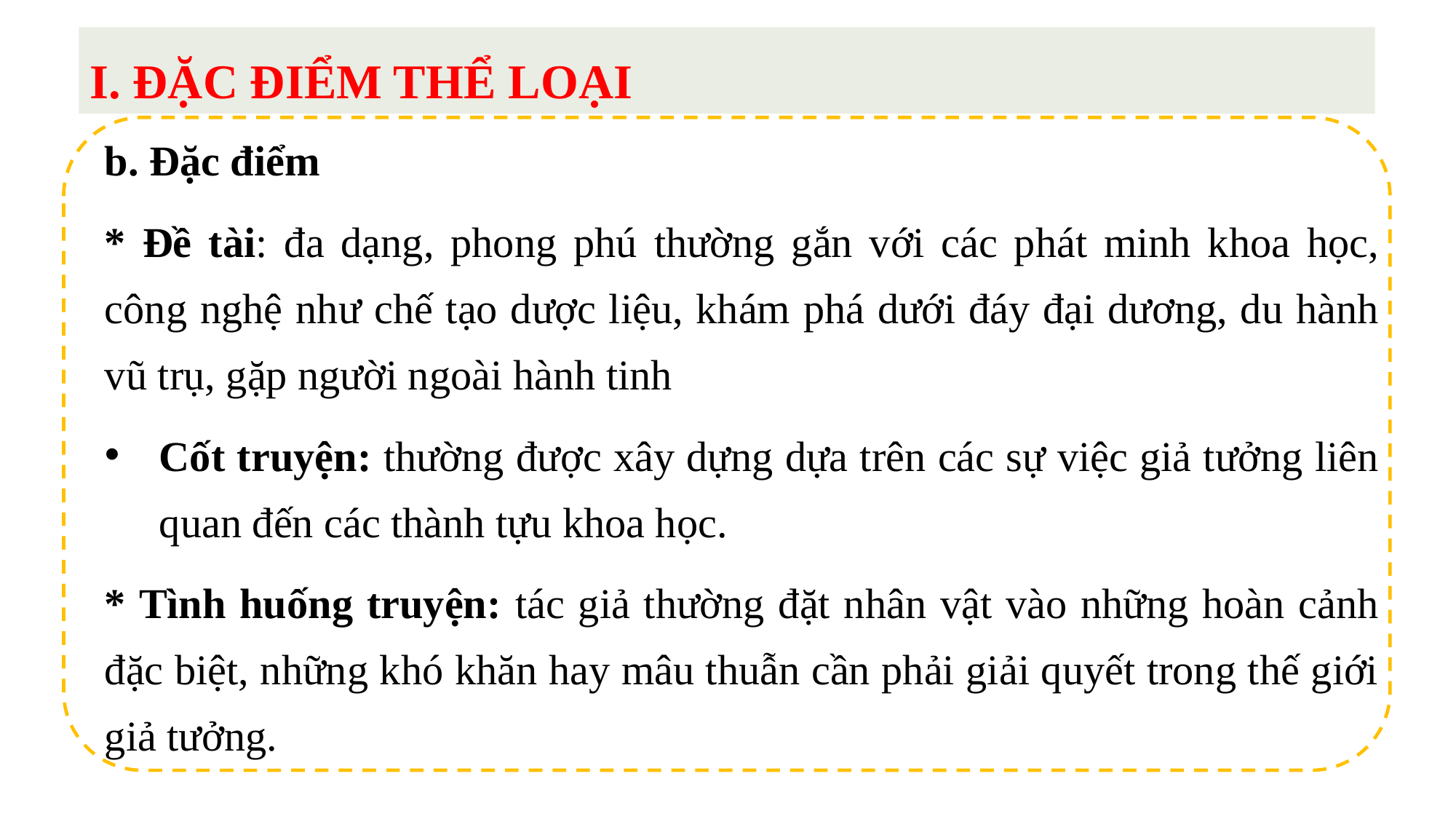

I. ĐẶC ĐIỂM THỂ LOẠI
b. Đặc điểm
* Đề tài: đa dạng, phong phú thường gắn với các phát minh khoa học, công nghệ như chế tạo dược liệu, khám phá dưới đáy đại dương, du hành vũ trụ, gặp người ngoài hành tinh
Cốt truyện: thường được xây dựng dựa trên các sự việc giả tưởng liên quan đến các thành tựu khoa học.
* Tình huống truyện: tác giả thường đặt nhân vật vào những hoàn cảnh đặc biệt, những khó khăn hay mâu thuẫn cần phải giải quyết trong thế giới giả tưởng.